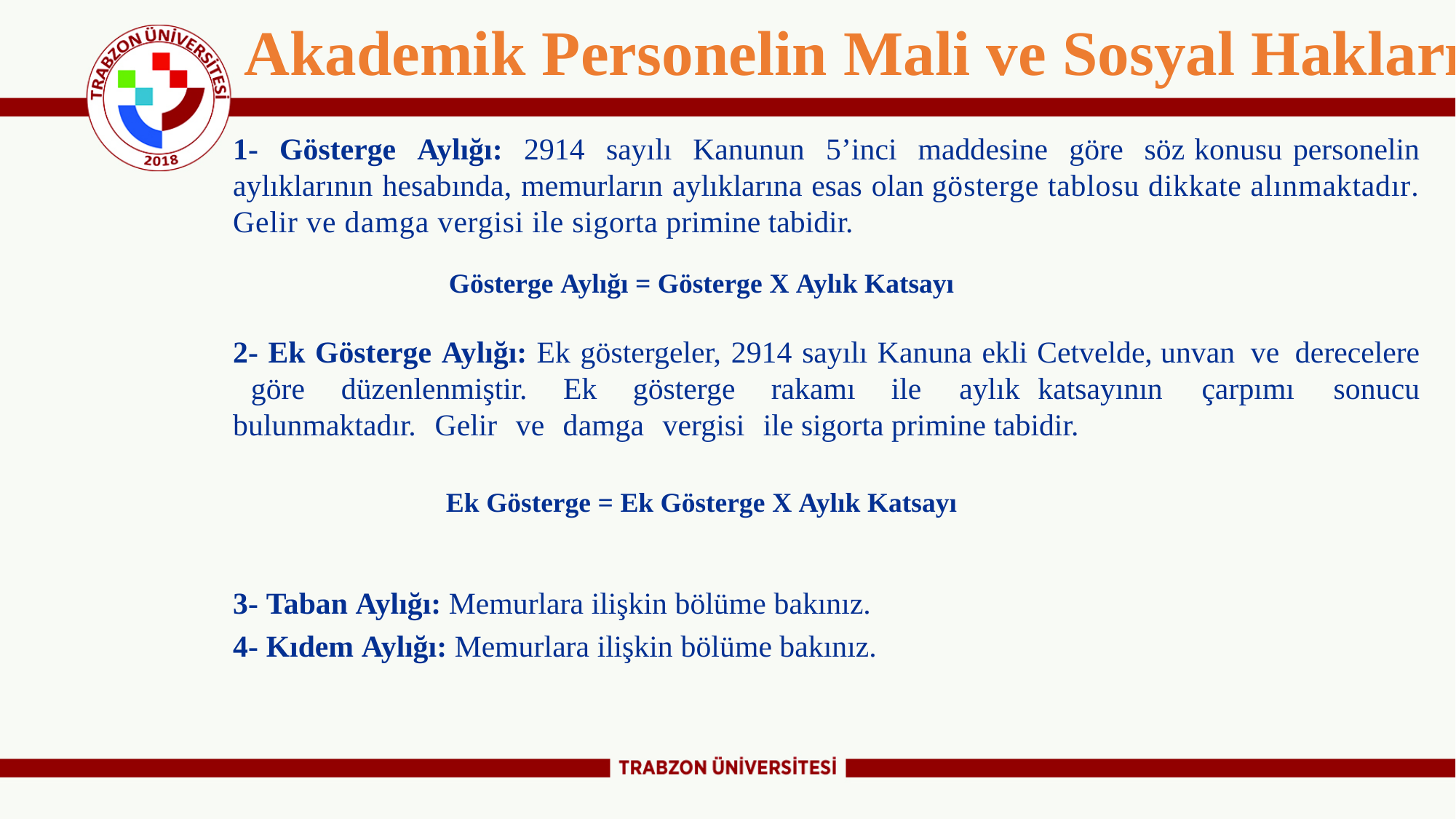

# Akademik Personelin Mali ve Sosyal Hakları
1-  Gösterge  Aylığı:  2914  sayılı  Kanunun  5’inci  maddesine  göre  söz konusu personelin aylıklarının hesabında, memurların aylıklarına esas olan gösterge tablosu dikkate alınmaktadır. Gelir ve damga vergisi ile sigorta primine tabidir.

Gösterge Aylığı = Gösterge X Aylık Katsayı

2- Ek Gösterge Aylığı: Ek göstergeler, 2914 sayılı Kanuna ekli Cetvelde, unvan  ve  derecelere  göre  düzenlenmiştir.  Ek  gösterge  rakamı  ile  aylık katsayının  çarpımı  sonucu bulunmaktadır.  Gelir  ve  damga  vergisi  ile sigorta primine tabidir.

Ek Gösterge = Ek Gösterge X Aylık Katsayı

3- Taban Aylığı: Memurlara ilişkin bölüme bakınız.
4- Kıdem Aylığı: Memurlara ilişkin bölüme bakınız.